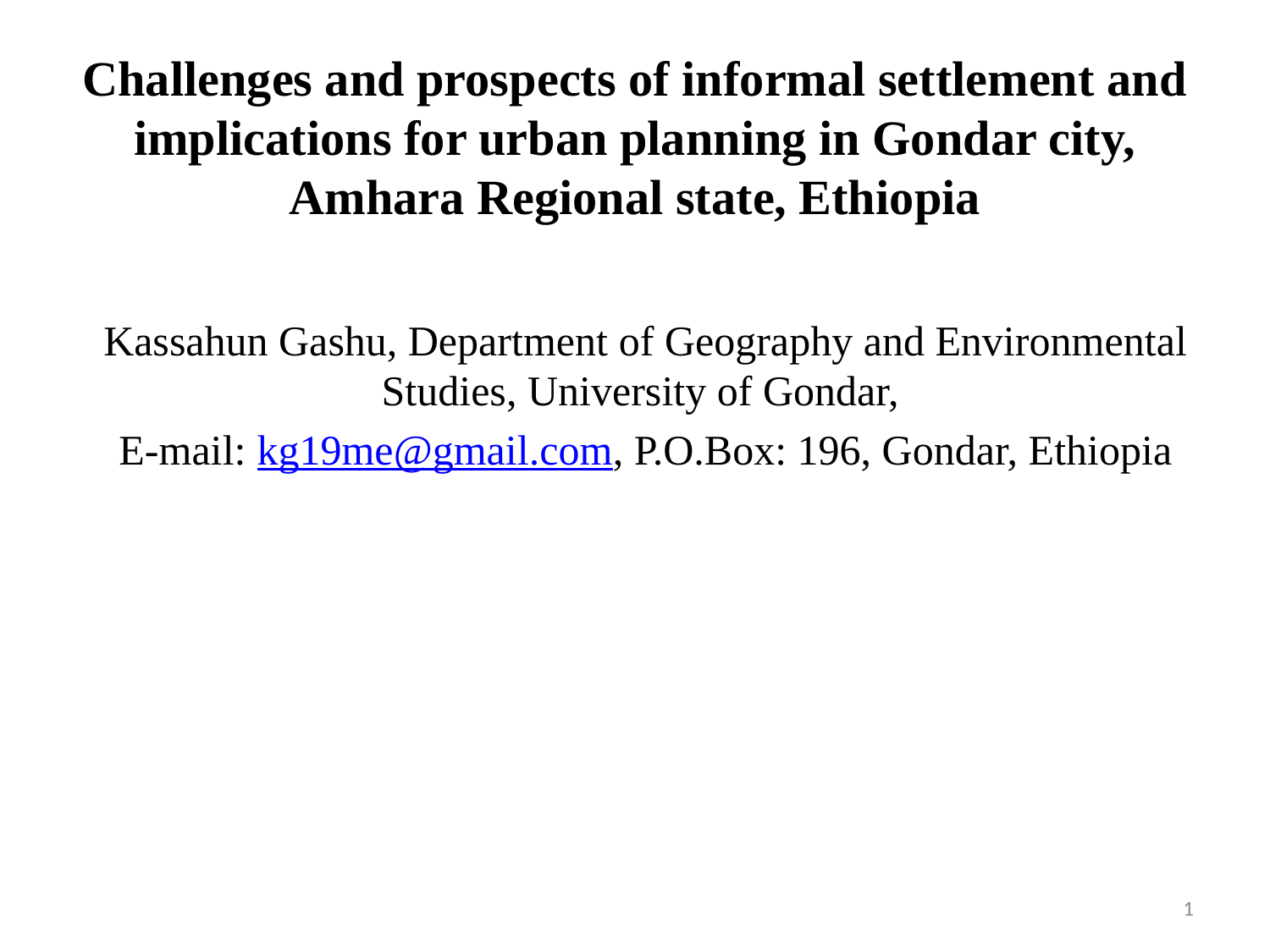

# Challenges and prospects of informal settlement and implications for urban planning in Gondar city, Amhara Regional state, Ethiopia
Kassahun Gashu, Department of Geography and Environmental Studies, University of Gondar,
E-mail: kg19me@gmail.com, P.O.Box: 196, Gondar, Ethiopia

1